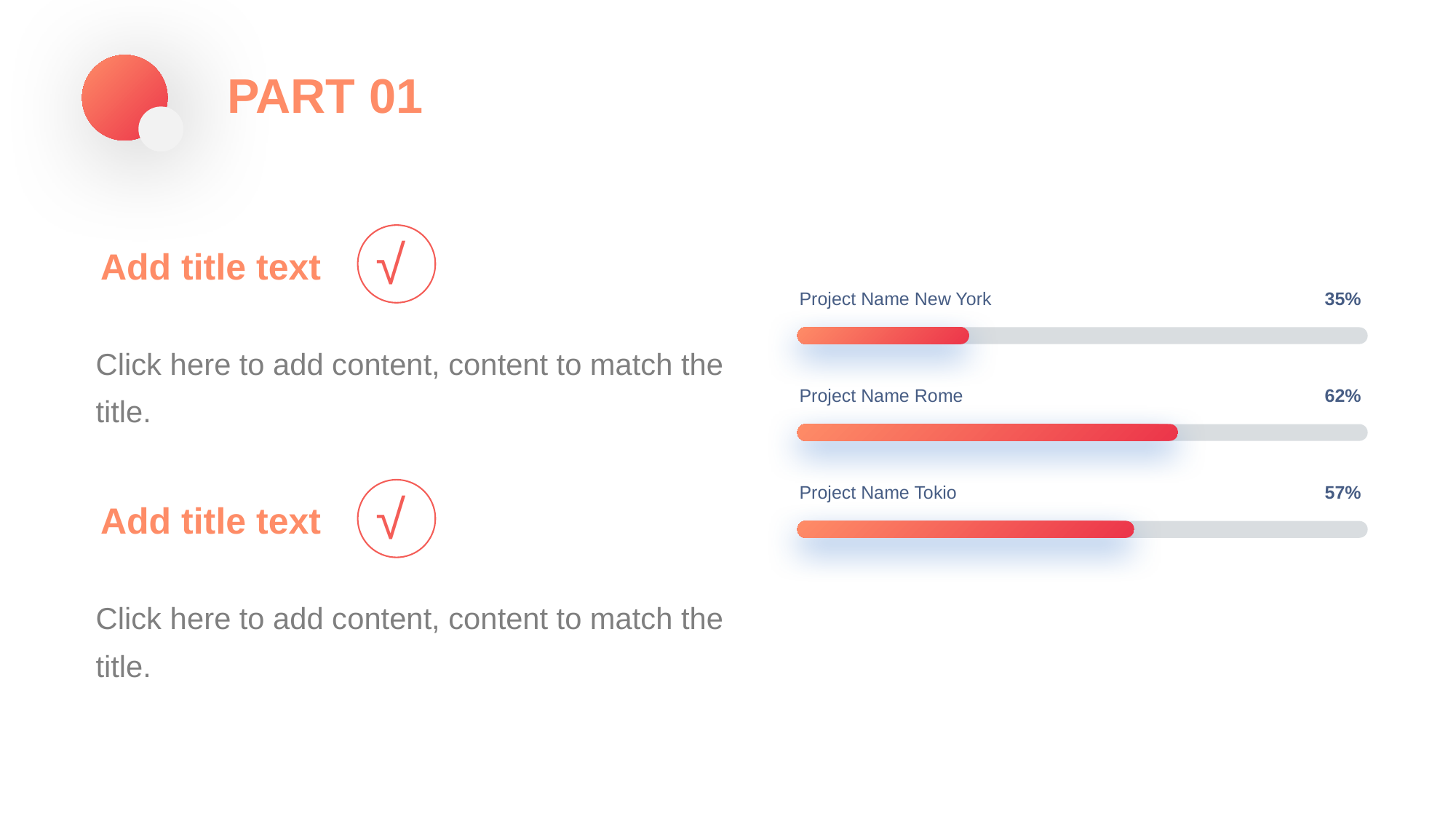

PART 01
√

Add title text
Project Name New York
35%

Project Name Rome
62%

Project Name Tokio
57%

Click here to add content, content to match the title.
√

Add title text
Click here to add content, content to match the title.